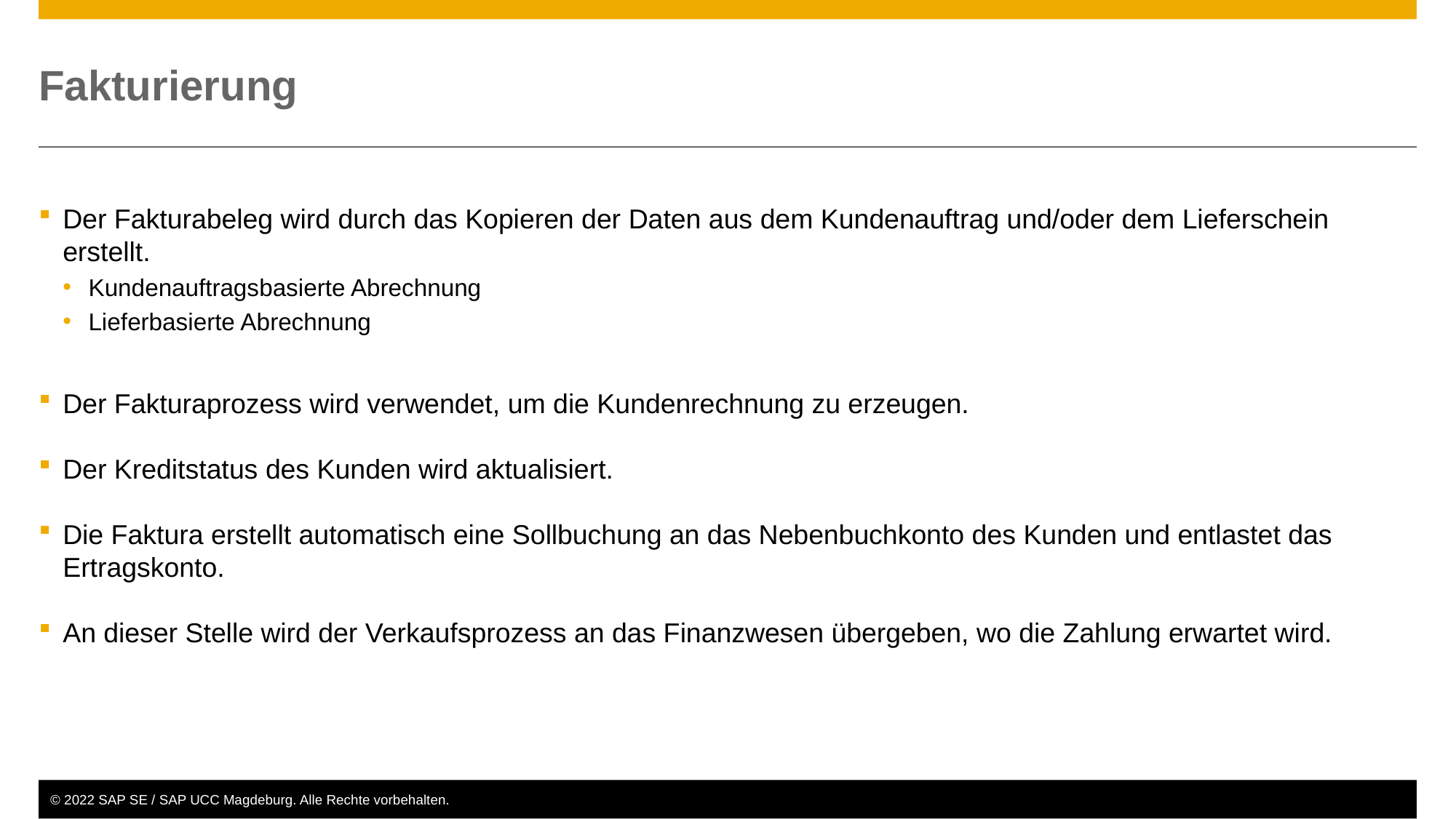

# Fakturierung
Der Fakturabeleg wird durch das Kopieren der Daten aus dem Kundenauftrag und/oder dem Lieferschein erstellt.
Kundenauftragsbasierte Abrechnung
Lieferbasierte Abrechnung

Der Fakturaprozess wird verwendet, um die Kundenrechnung zu erzeugen.

Der Kreditstatus des Kunden wird aktualisiert.

Die Faktura erstellt automatisch eine Sollbuchung an das Nebenbuchkonto des Kunden und entlastet das Ertragskonto.

An dieser Stelle wird der Verkaufsprozess an das Finanzwesen übergeben, wo die Zahlung erwartet wird.